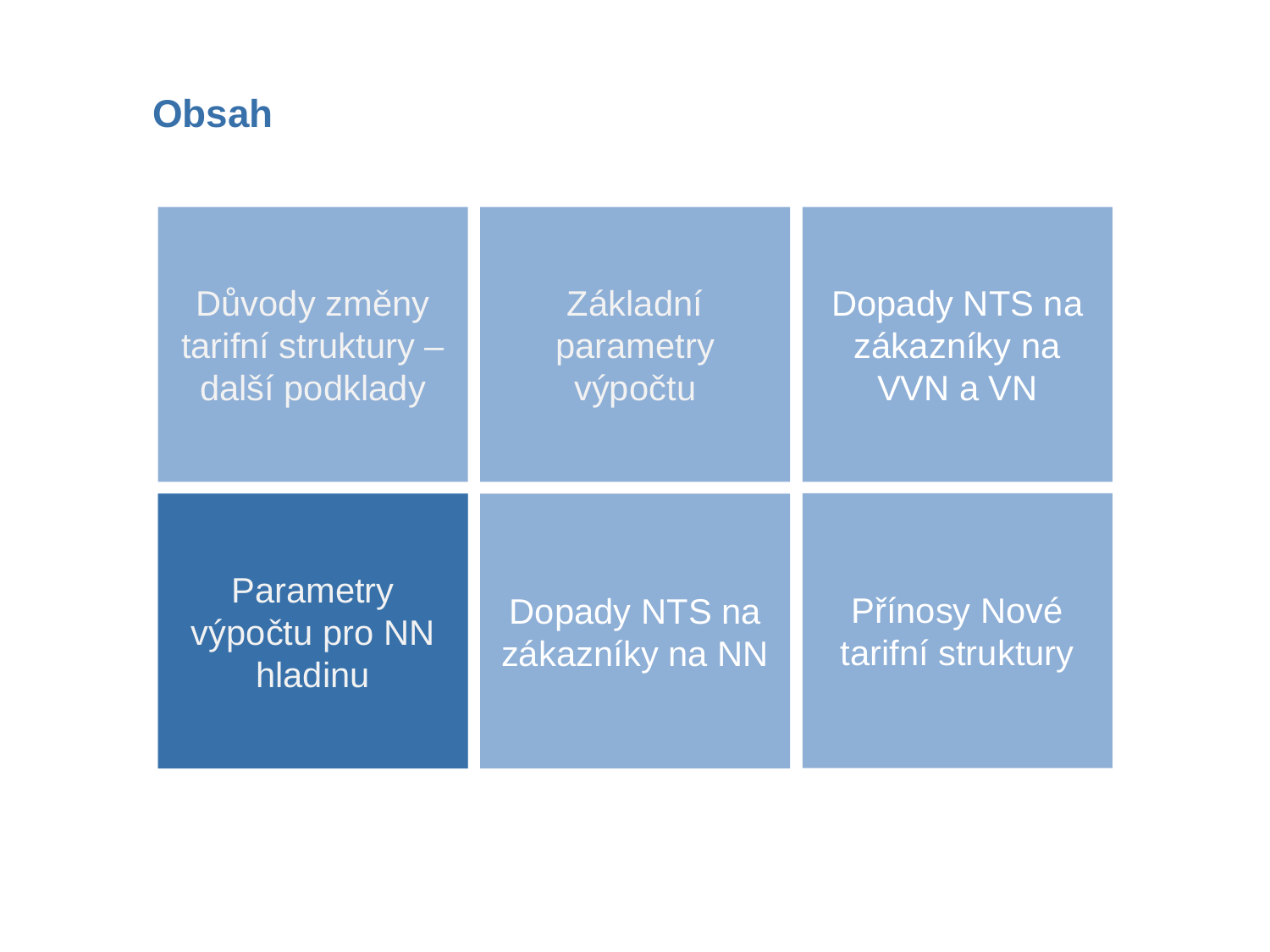

# Obsah
Důvody změny tarifní struktury – další podklady
Základní parametry výpočtu
Dopady NTS na zákazníky na VVN a VN
Přínosy Nové tarifní struktury
Parametry výpočtu pro NN hladinu
Parametry výpočtu pro NN hladinu
Dopady NTS na zákazníky na NN